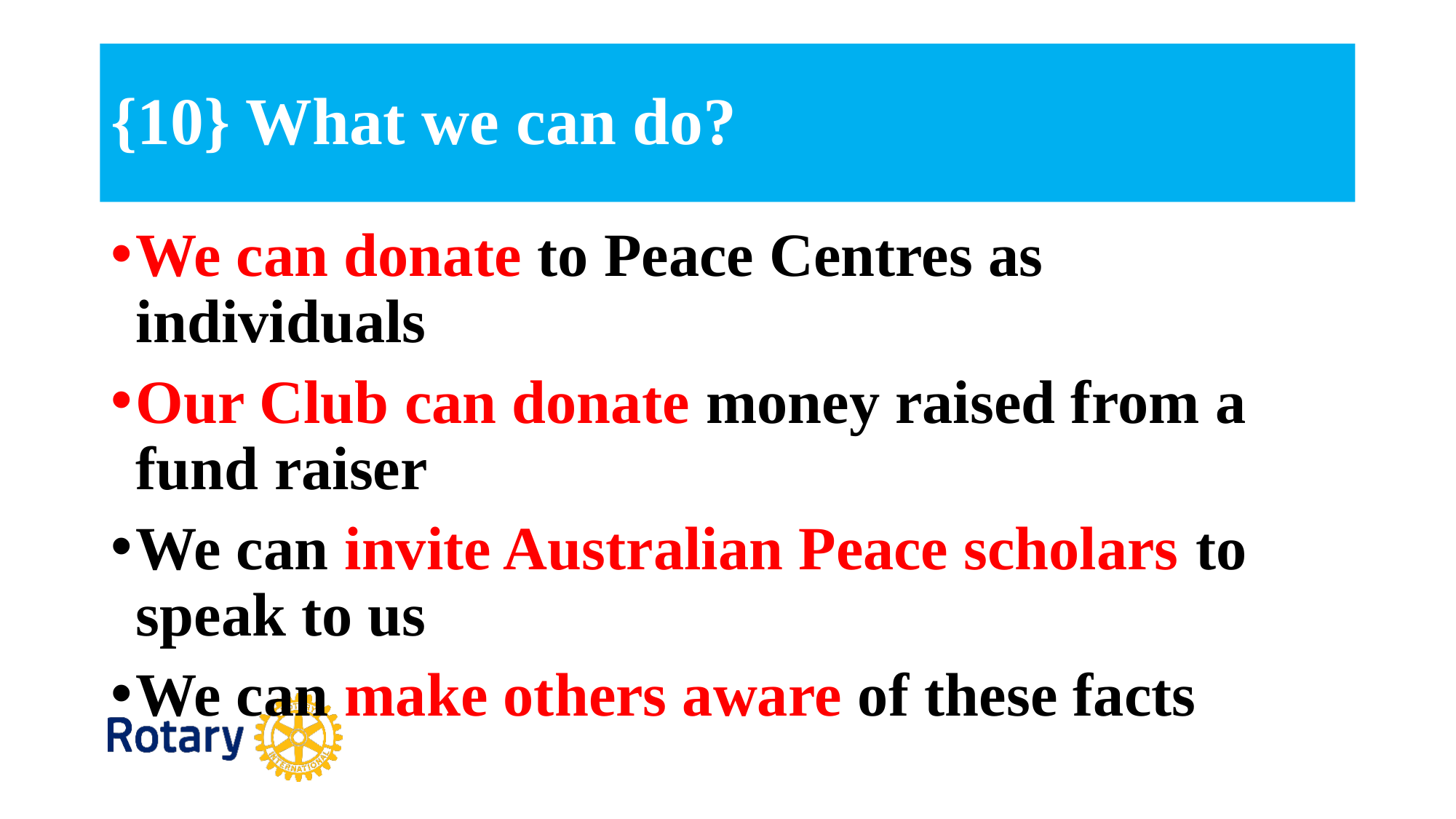

# {10} What we can do?
We can donate to Peace Centres as individuals
Our Club can donate money raised from a fund raiser
We can invite Australian Peace scholars to speak to us
We can make others aware of these facts